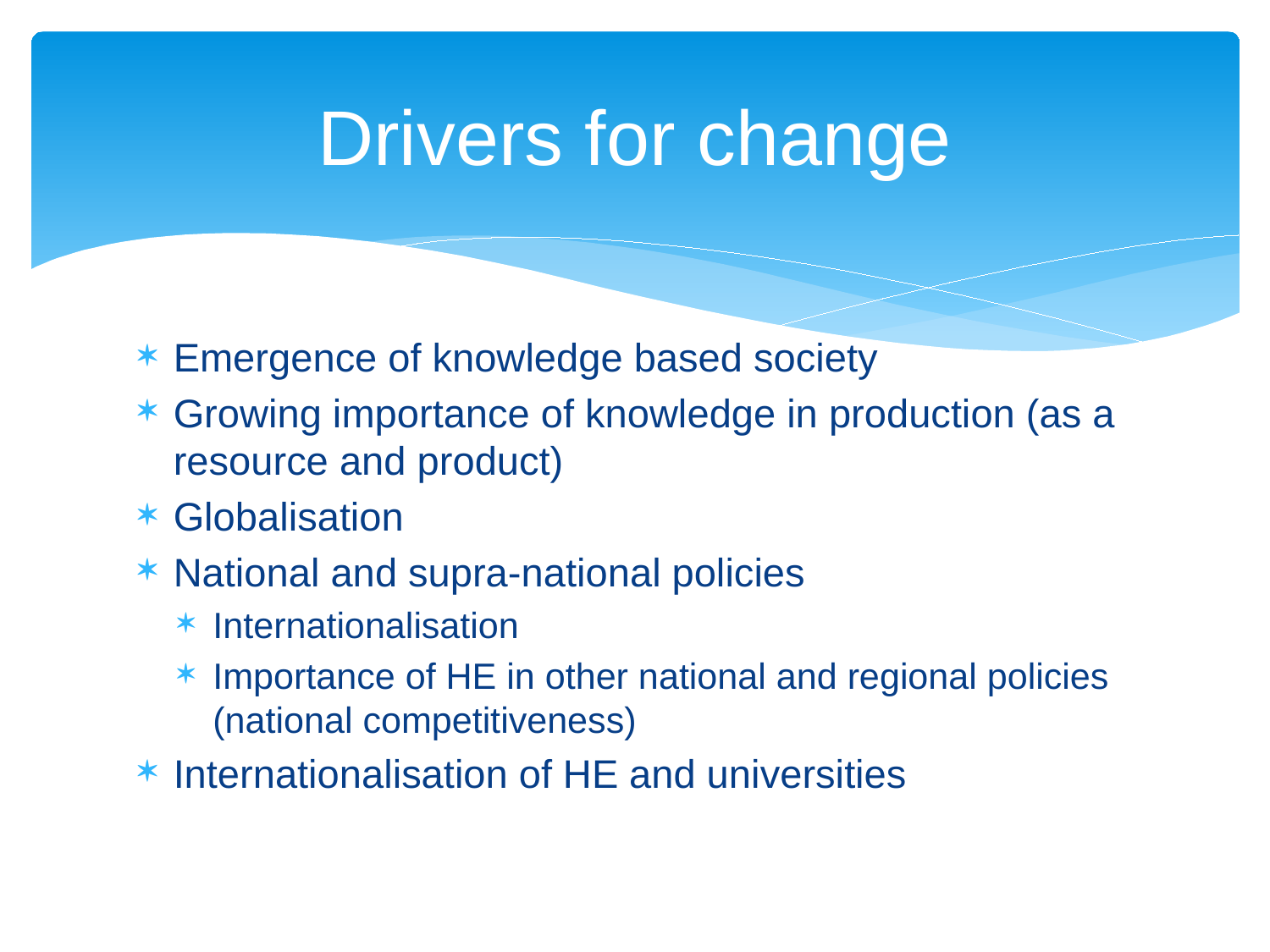

# Drivers for change
Emergence of knowledge based society
Growing importance of knowledge in production (as a resource and product)
Globalisation
National and supra-national policies
Internationalisation
Importance of HE in other national and regional policies (national competitiveness)
Internationalisation of HE and universities